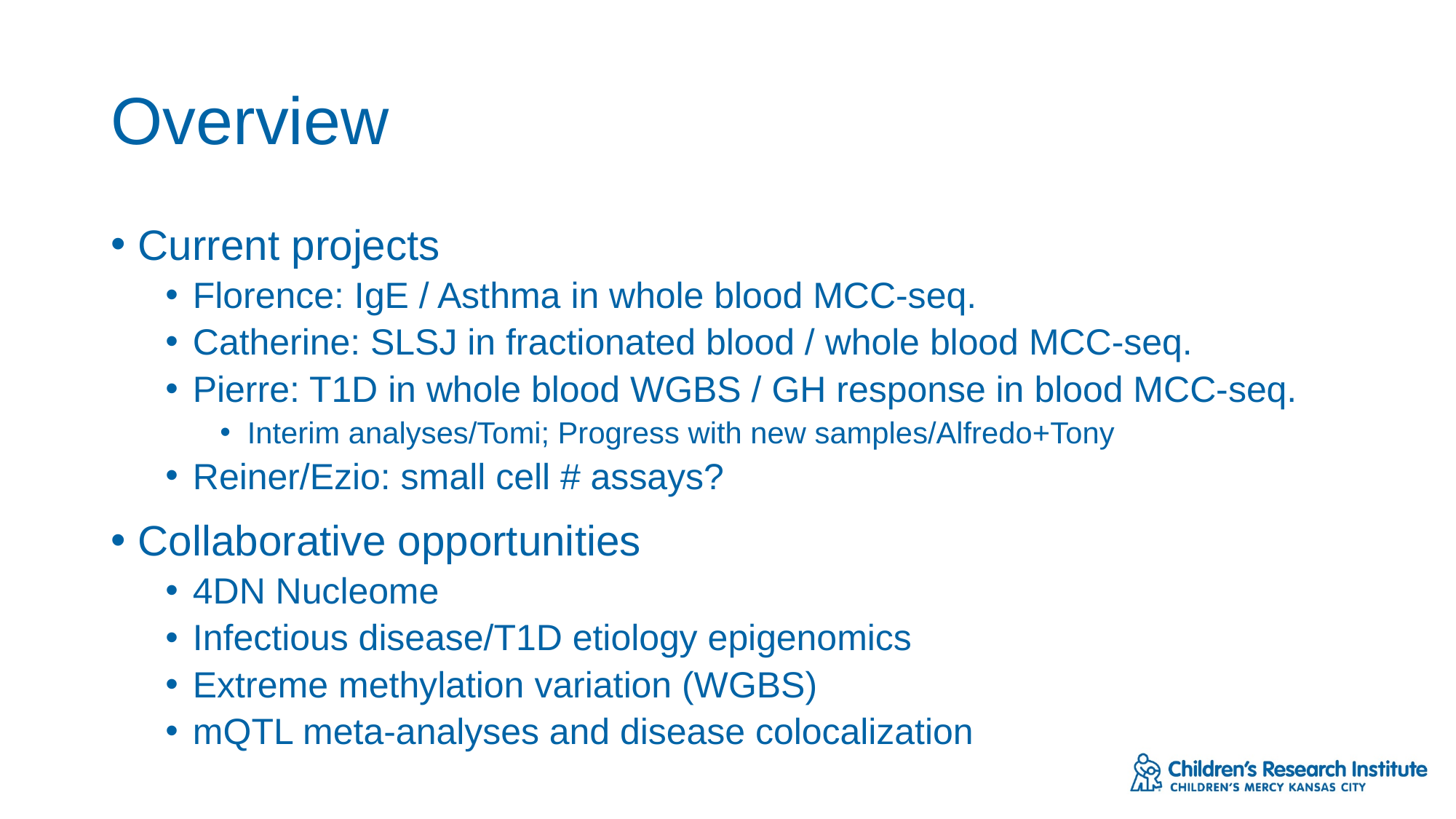

# Overview
Current projects
Florence: IgE / Asthma in whole blood MCC-seq.
Catherine: SLSJ in fractionated blood / whole blood MCC-seq.
Pierre: T1D in whole blood WGBS / GH response in blood MCC-seq.
Interim analyses/Tomi; Progress with new samples/Alfredo+Tony
Reiner/Ezio: small cell # assays?

Collaborative opportunities
4DN Nucleome
Infectious disease/T1D etiology epigenomics
Extreme methylation variation (WGBS)
mQTL meta-analyses and disease colocalization